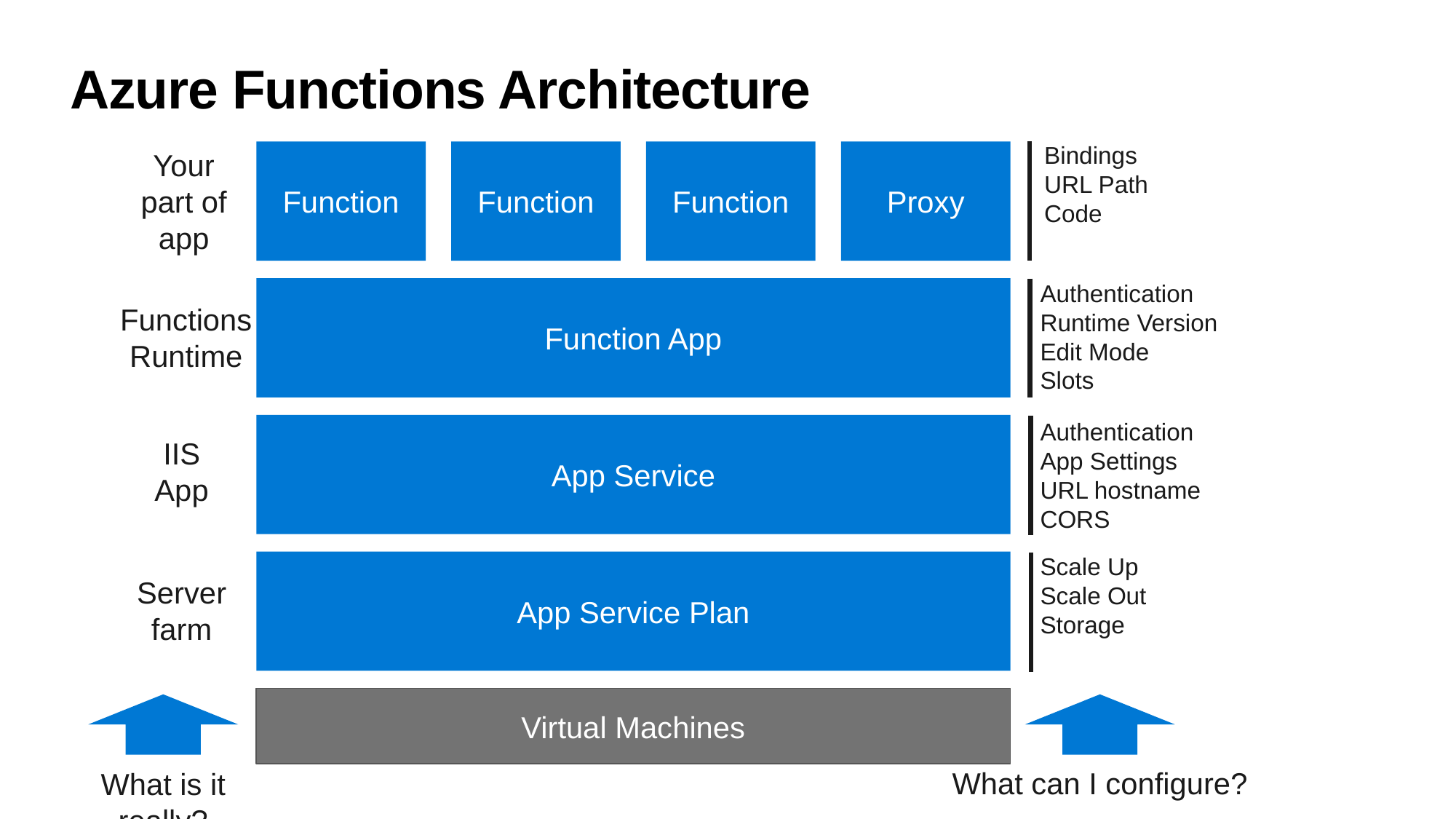

# Azure Functions Architecture
Bindings
URL Path
Code
Function
Function
Function
Proxy
Your part of app
Authentication
Runtime Version
Edit Mode
Slots
Function App
Functions Runtime
App Service
Authentication
App Settings
URL hostname
CORS
IIS
App
App Service Plan
Scale Up
Scale Out
Storage
Server farm
Virtual Machines

What can I configure?
What is it really?